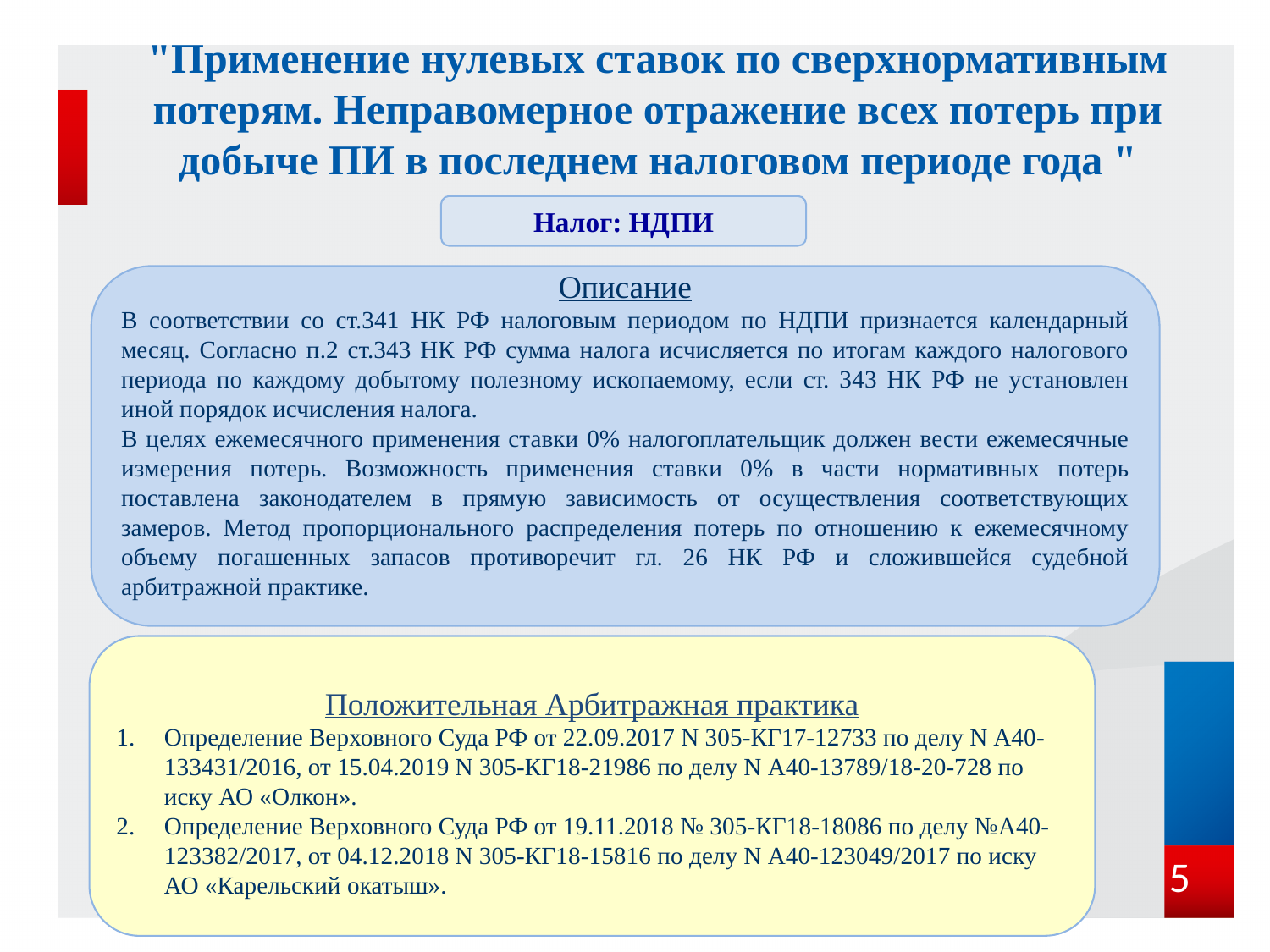

"Применение нулевых ставок по сверхнормативным потерям. Неправомерное отражение всех потерь при добыче ПИ в последнем налоговом периоде года "
Налог: НДПИ
Описание
В соответствии со ст.341 НК РФ налоговым периодом по НДПИ признается календарный месяц. Согласно п.2 ст.343 НК РФ сумма налога исчисляется по итогам каждого налогового периода по каждому добытому полезному ископаемому, если ст. 343 НК РФ не установлен иной порядок исчисления налога.
В целях ежемесячного применения ставки 0% налогоплательщик должен вести ежемесячные измерения потерь. Возможность применения ставки 0% в части нормативных потерь поставлена законодателем в прямую зависимость от осуществления соответствующих замеров. Метод пропорционального распределения потерь по отношению к ежемесячному объему погашенных запасов противоречит гл. 26 НК РФ и сложившейся судебной арбитражной практике.

Положительная Арбитражная практика
Определение Верховного Суда РФ от 22.09.2017 N 305-КГ17-12733 по делу N А40-133431/2016, от 15.04.2019 N 305-КГ18-21986 по делу N А40-13789/18-20-728 по иску АО «Олкон».
Определение Верховного Суда РФ от 19.11.2018 № 305-КГ18-18086 по делу №А40-123382/2017, от 04.12.2018 N 305-КГ18-15816 по делу N А40-123049/2017 по иску АО «Карельский окатыш».

5